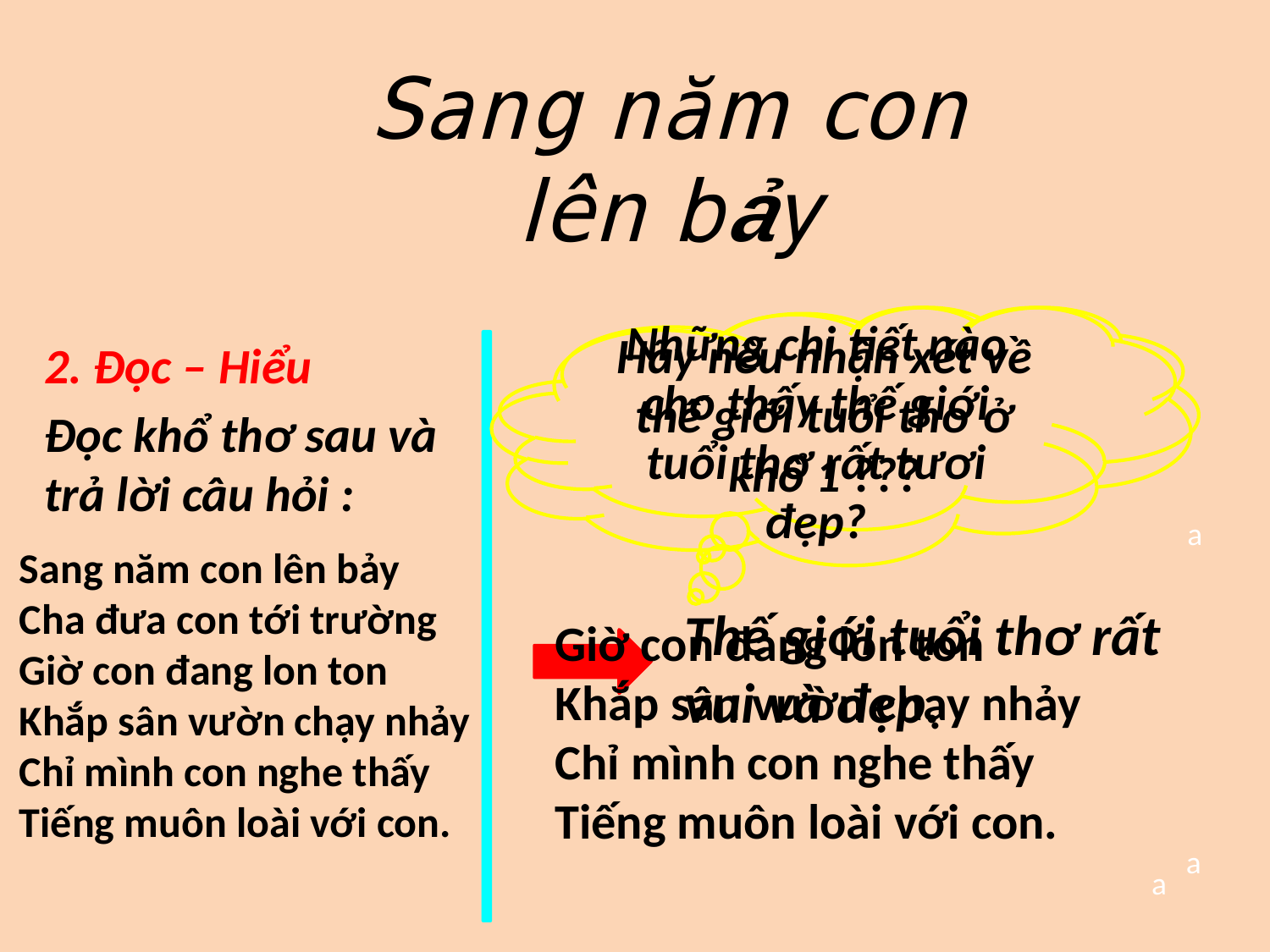

Sang năm con lên bảy
Những chi tiết nào cho thấy thế giới tuổi thơ rất tươi đẹp?
Hãy nêu nhận xét về thế giới tuổi thơ ở khổ 1 ???
2. Đọc – Hiểu
Đọc khổ thơ sau và trả lời câu hỏi :

a
Sang năm con lên bảy
Cha đưa con tới trường
Giờ con đang lon ton
Khắp sân vườn chạy nhảy
Chỉ mình con nghe thấy
Tiếng muôn loài với con.

Thế giới tuổi thơ rất vui và đẹp.
Giờ con đang lon ton
Khắp sân vườn chạy nhảy
Chỉ mình con nghe thấy
Tiếng muôn loài với con.

a
a